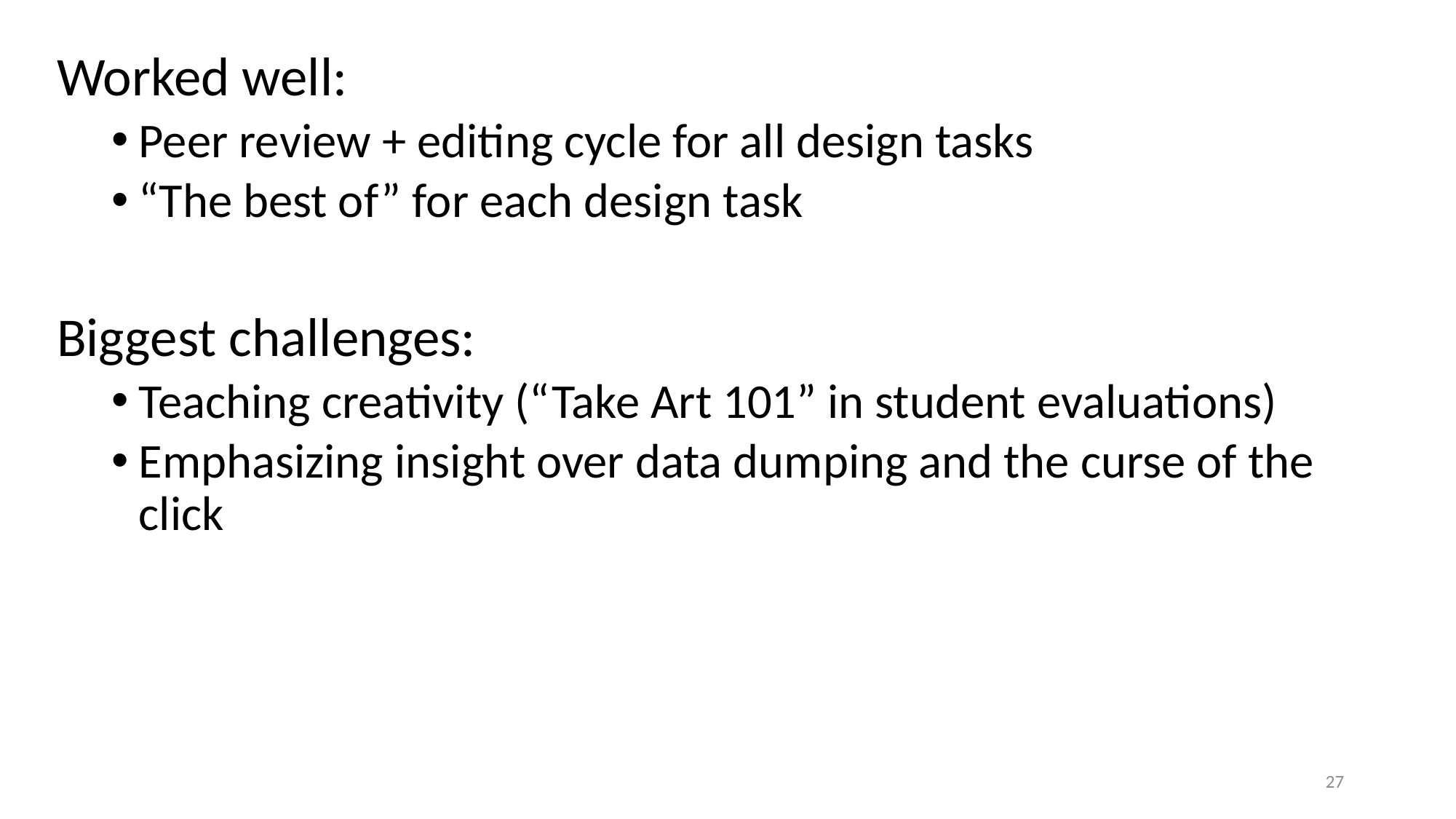

Worked well:
Peer review + editing cycle for all design tasks
“The best of” for each design task

Biggest challenges:
Teaching creativity (“Take Art 101” in student evaluations)
Emphasizing insight over data dumping and the curse of the click

27